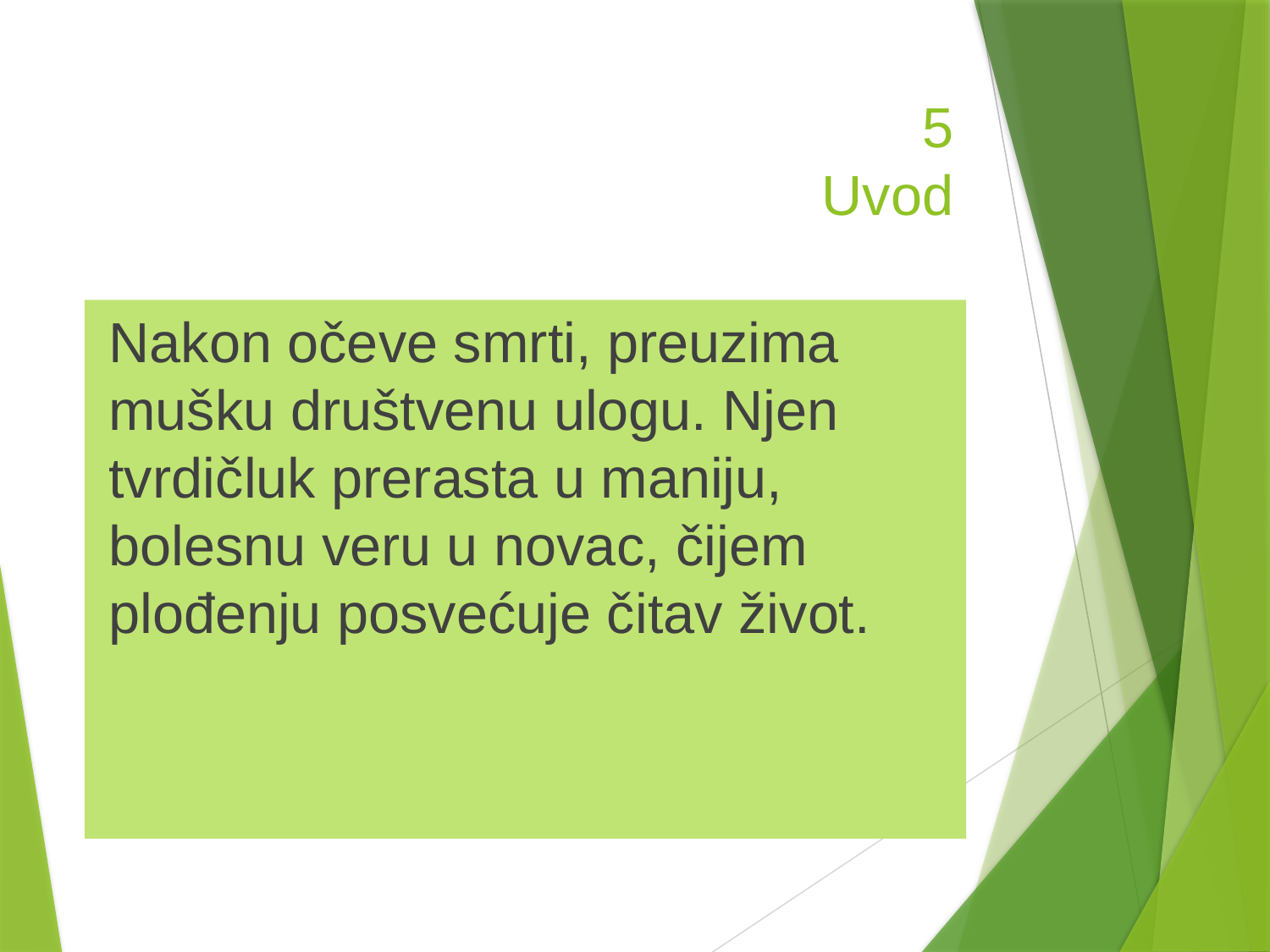

# 5 Uvod
Nakon očeve smrti, preuzima mušku društvenu ulogu. Njen tvrdičluk prerasta u maniju, bolesnu veru u novac, čijem plođenju posvećuje čitav život.